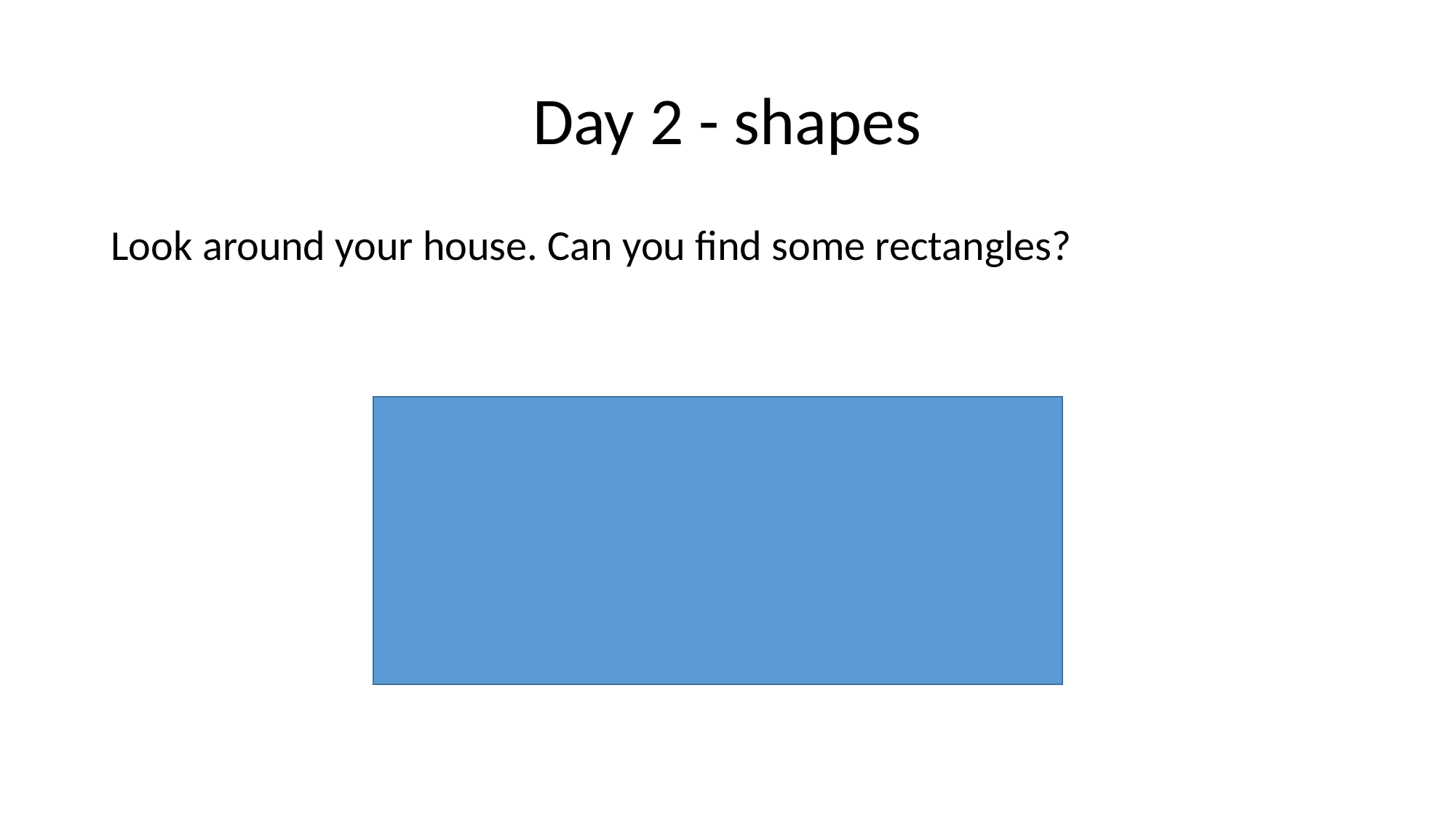

# Day 2 - shapes
Look around your house. Can you find some rectangles?